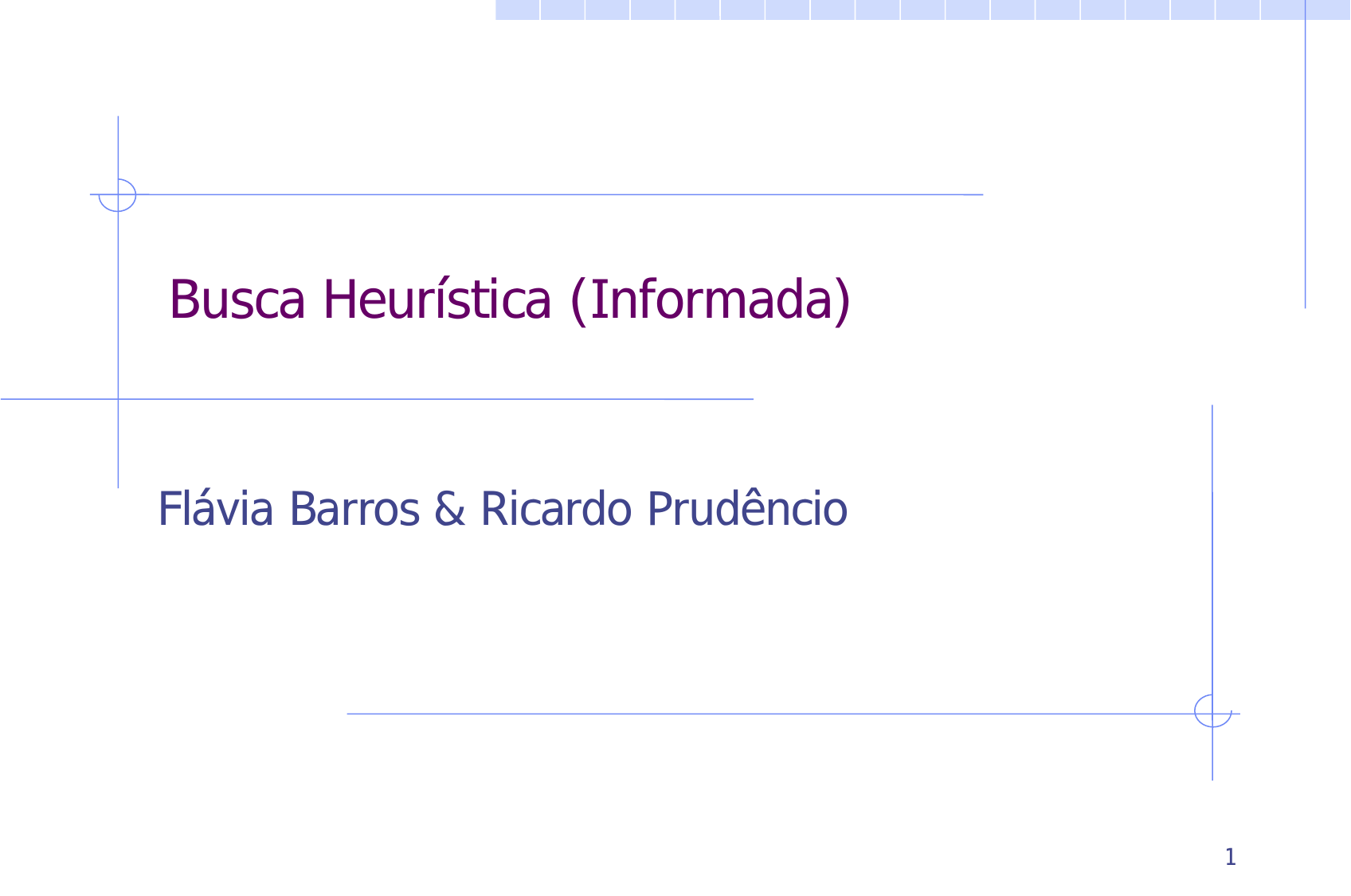

# Busca Heurística (Informada)
Flávia Barros & Ricardo Prudêncio

1